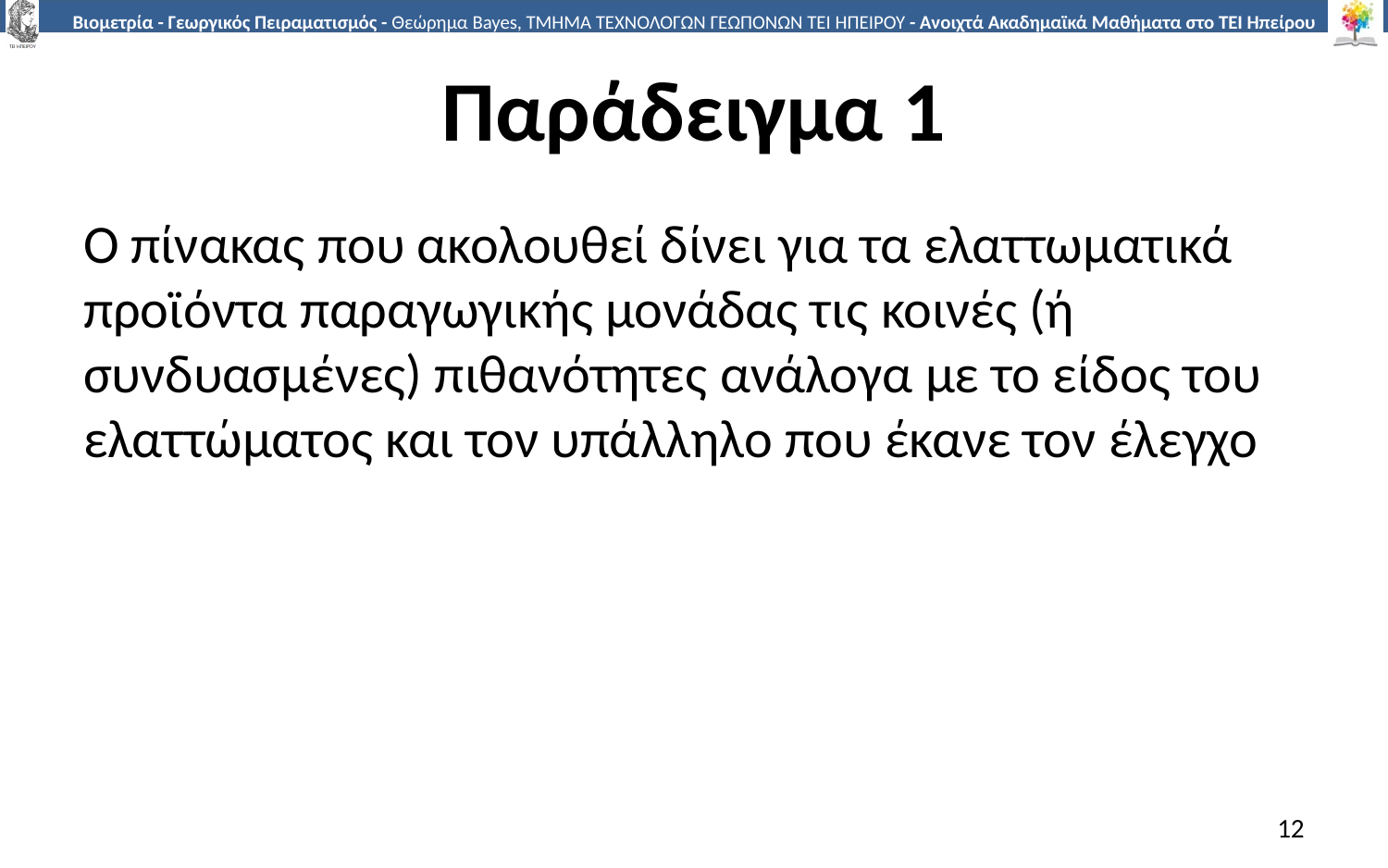

# Παράδειγμα 1
Ο πίνακας που ακολουθεί δίνει για τα ελαττωματικά προϊόντα παραγωγικής μονάδας τις κοινές (ή συνδυασμένες) πιθανότητες ανάλογα με το είδος του ελαττώματος και τον υπάλληλο που έκανε τον έλεγχο
12